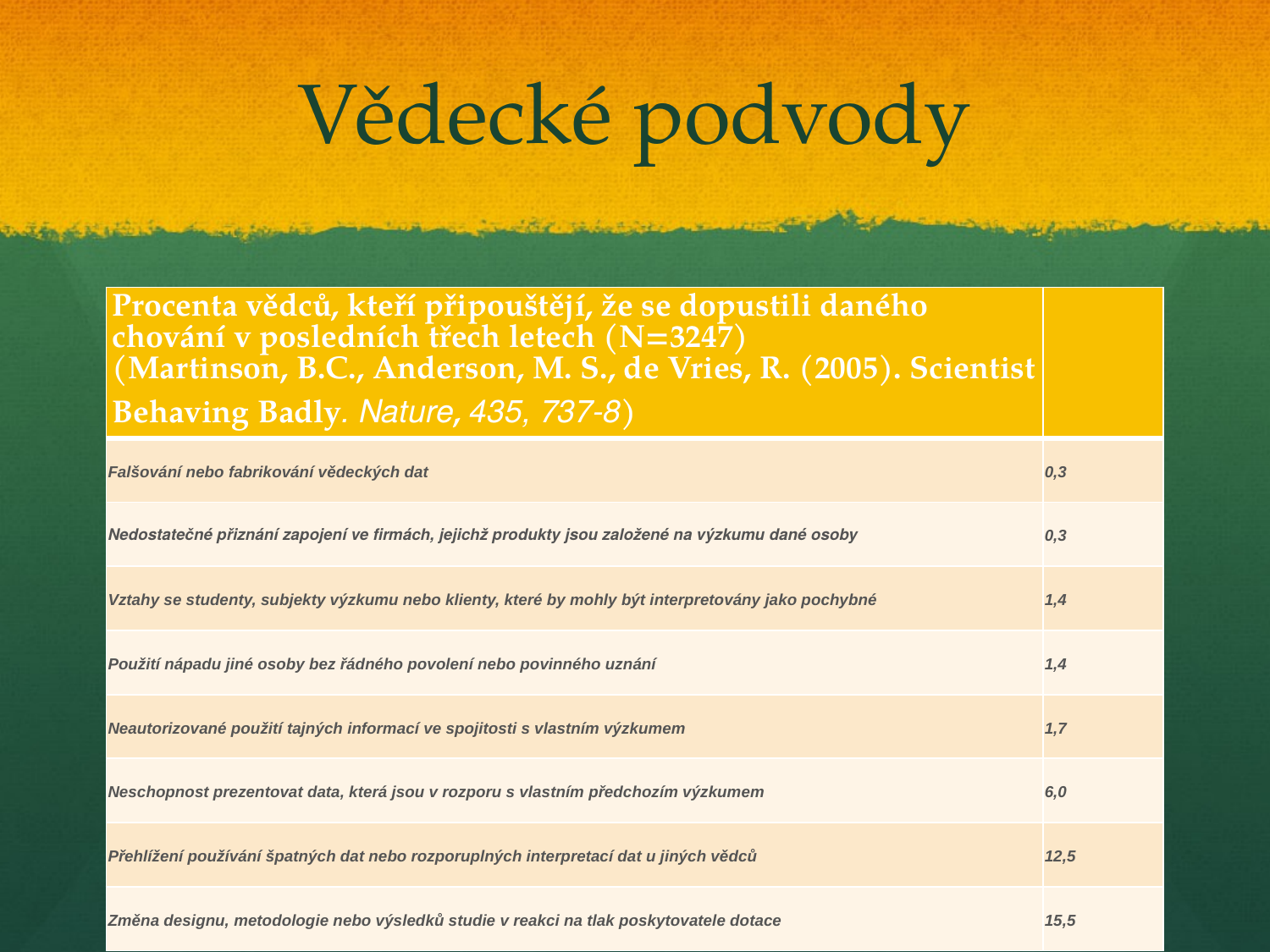

# Vědecké podvody
| Procenta vědců, kteří připouštějí, že se dopustili daného chování v posledních třech letech (N=3247) (Martinson, B.C., Anderson, M. S., de Vries, R. (2005). Scientist Behaving Badly. Nature, 435, 737-8) |  |
| --- | --- |
| Falšování nebo fabrikování vědeckých dat | 0,3 |
| Nedostatečné přiznání zapojení ve firmách, jejichž produkty jsou založené na výzkumu dané osoby | 0,3 |
| Vztahy se studenty, subjekty výzkumu nebo klienty, které by mohly být interpretovány jako pochybné | 1,4 |
| Použití nápadu jiné osoby bez řádného povolení nebo povinného uznání | 1,4 |
| Neautorizované použití tajných informací ve spojitosti s vlastním výzkumem | 1,7 |
| Neschopnost prezentovat data, která jsou v rozporu s vlastním předchozím výzkumem | 6,0 |
| Přehlížení používání špatných dat nebo rozporuplných interpretací dat u jiných vědců | 12,5 |
| Změna designu, metodologie nebo výsledků studie v reakci na tlak poskytovatele dotace | 15,5 |